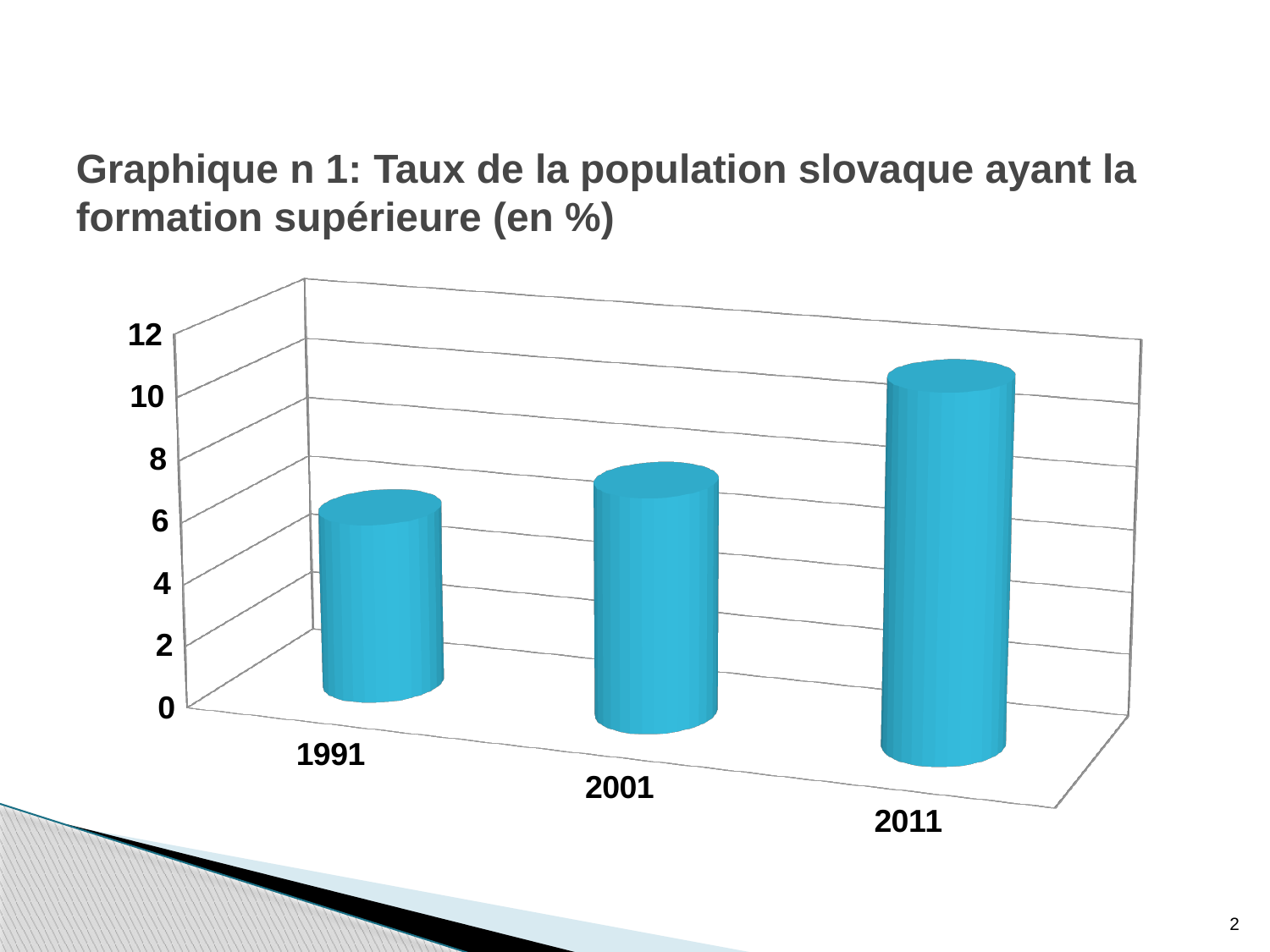

# Graphique n 1: Taux de la population slovaque ayant la formation supérieure (en %)

[unsupported chart]

2